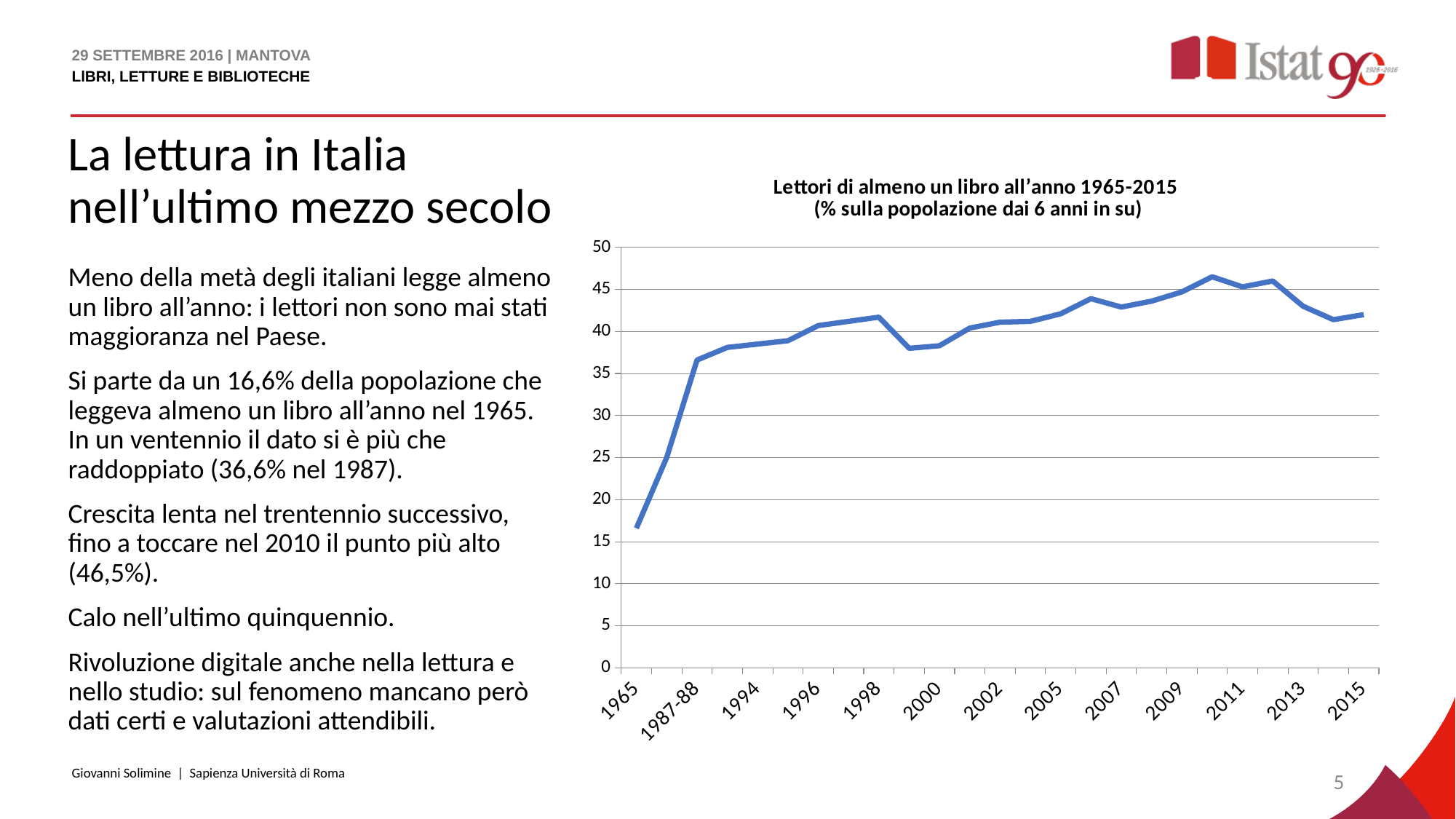

# La lettura in Italia nell’ultimo mezzo secolo

### Chart: Lettori di almeno un libro all’anno 1965-2015
(% sulla popolazione dai 6 anni in su)

| Category | Vendite |
|---|---|
| 1965 | 16.6 |
| 1973 | 25.0 |
| 1987-88 | 36.6 |
| 1993 | 38.1 |
| 1994 | 38.5 |
| 1995 | 38.9 |
| 1996 | 40.7 |
| 1997 | 41.2 |
| 1998 | 41.7 |
| 1999 | 38.0 |
| 2000 | 38.3 |
| 2001 | 40.4 |
| 2002 | 41.1 |
| 2003 | 41.2 |
| 2005 | 42.1 |
| 2006 | 43.9 |
| 2007 | 42.9 |
| 2008 | 43.6 |
| 2009 | 44.7 |
| 2010 | 46.5 |
| 2011 | 45.3 |
| 2012 | 46.0 |
| 2013 | 43.0 |
| 2014 | 41.4 |
| 2015 | 42.0 |
Meno della metà degli italiani legge almeno un libro all’anno: i lettori non sono mai stati maggioranza nel Paese.
Si parte da un 16,6% della popolazione che leggeva almeno un libro all’anno nel 1965. In un ventennio il dato si è più che raddoppiato (36,6% nel 1987).
Crescita lenta nel trentennio successivo, fino a toccare nel 2010 il punto più alto (46,5%).
Calo nell’ultimo quinquennio.
Rivoluzione digitale anche nella lettura e nello studio: sul fenomeno mancano però dati certi e valutazioni attendibili.
Giovanni Solimine  |  Sapienza Università di Roma

5